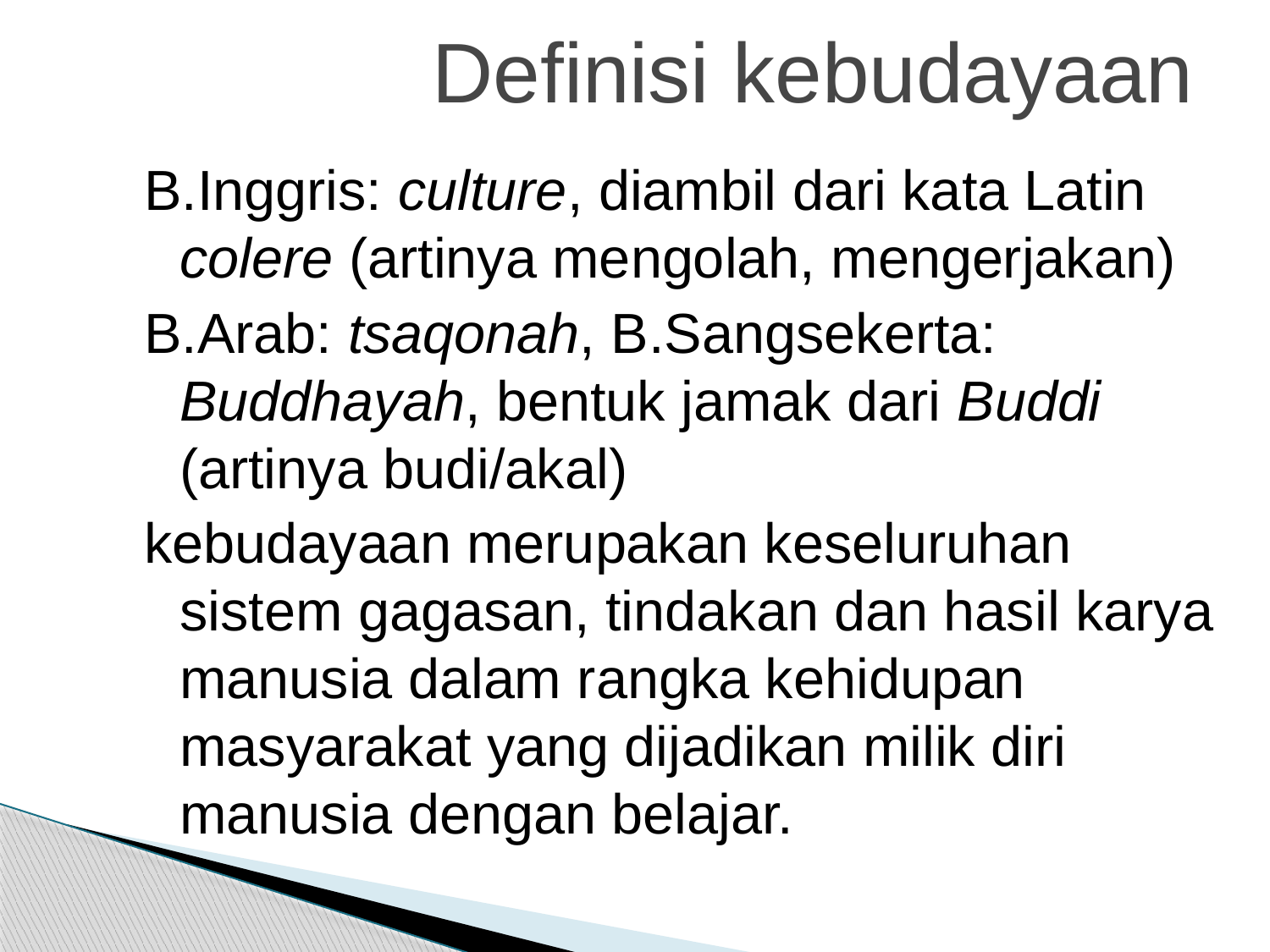

# Definisi kebudayaan
B.Inggris: culture, diambil dari kata Latin colere (artinya mengolah, mengerjakan)
B.Arab: tsaqonah, B.Sangsekerta: Buddhayah, bentuk jamak dari Buddi (artinya budi/akal)
kebudayaan merupakan keseluruhan sistem gagasan, tindakan dan hasil karya manusia dalam rangka kehidupan masyarakat yang dijadikan milik diri manusia dengan belajar.